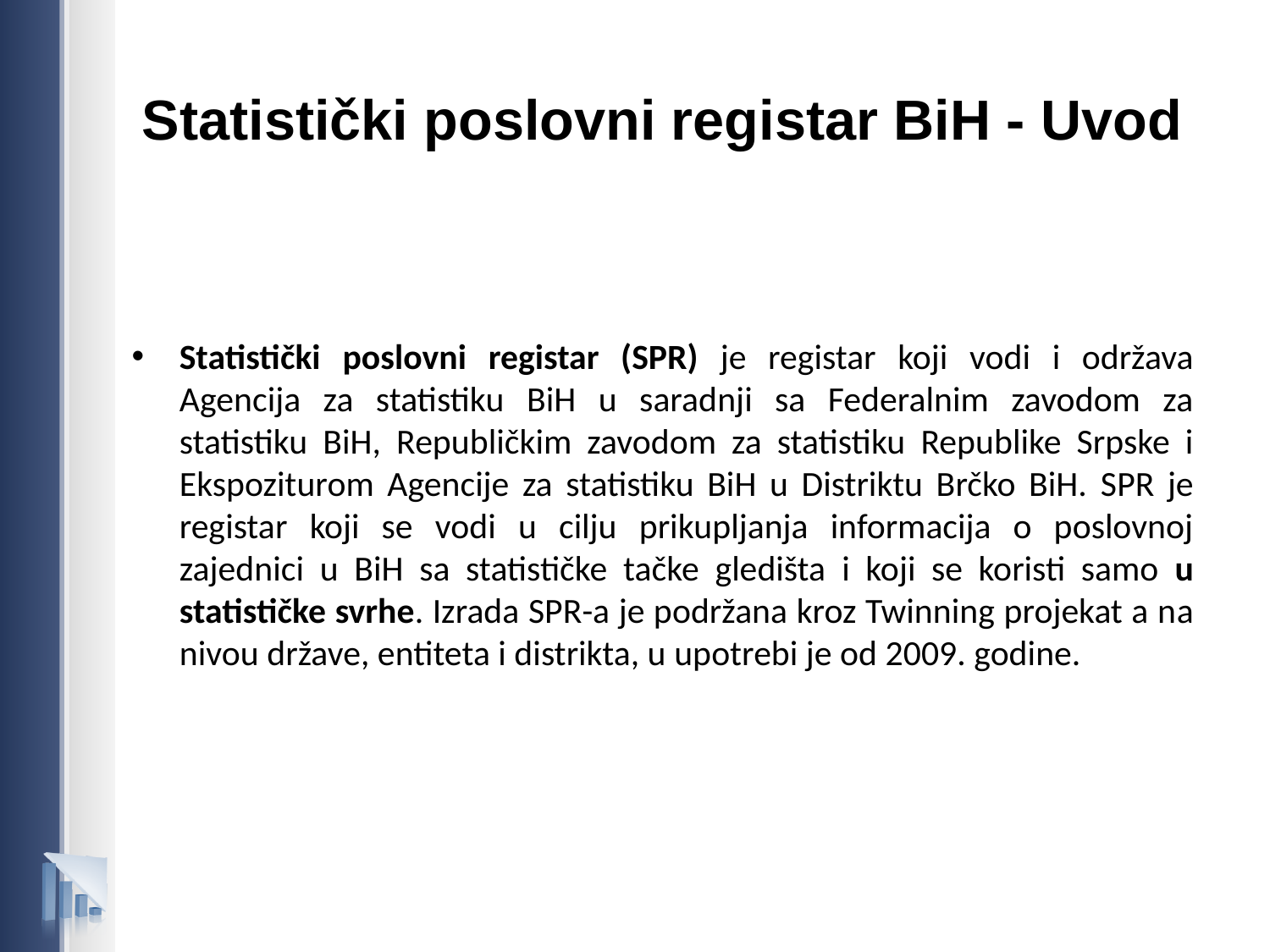

# Statistički poslovni registar BiH - Uvod

Statistički poslovni registar (SPR) je registar koji vodi i održava Agencija za statistiku BiH u saradnji sa Federalnim zavodom za statistiku BiH, Republičkim zavodom za statistiku Republike Srpske i Ekspoziturom Agencije za statistiku BiH u Distriktu Brčko BiH. SPR je registar koji se vodi u cilju prikupljanja informacija o poslovnoj zajednici u BiH sa statističke tačke gledišta i koji se koristi samo u statističke svrhe. Izrada SPR-a je podržana kroz Twinning projekat a na nivou države, entiteta i distrikta, u upotrebi je od 2009. godine.